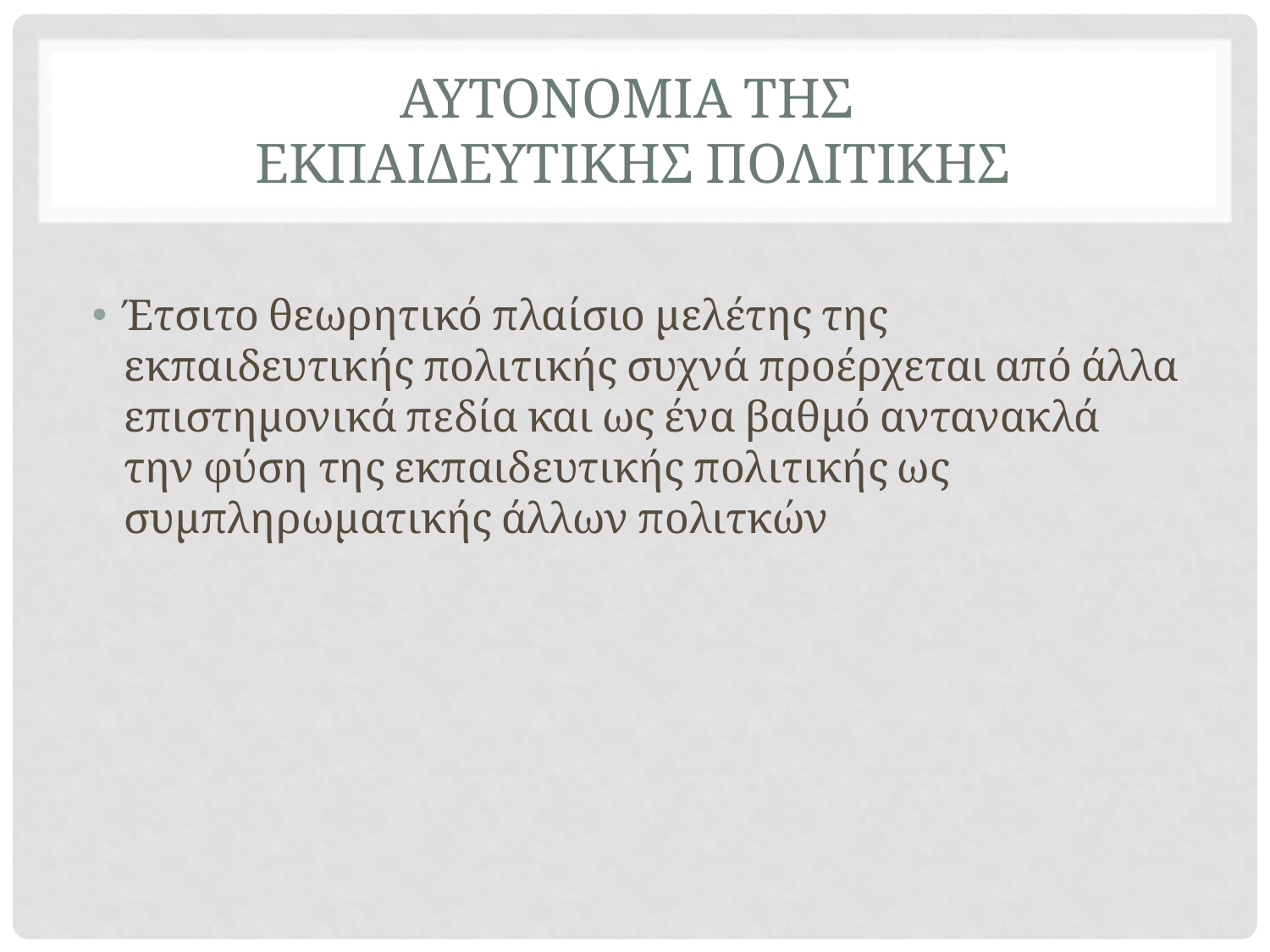

# ΑΥΤΟΝΟΜΙΑ ΤΗΣ ΕΚΠΑΙΔΕΥΤΙΚΗΣ ΠΟΛΙΤΙΚΗΣ
Έτσιτο θεωρητικό πλαίσιο μελέτης της εκπαιδευτικής πολιτικής συχνά προέρχεται από άλλα επιστημονικά πεδία και ως ένα βαθμό αντανακλά την φύση της εκπαιδευτικής πολιτικής ως συμπληρωματικής άλλων πολιτκών